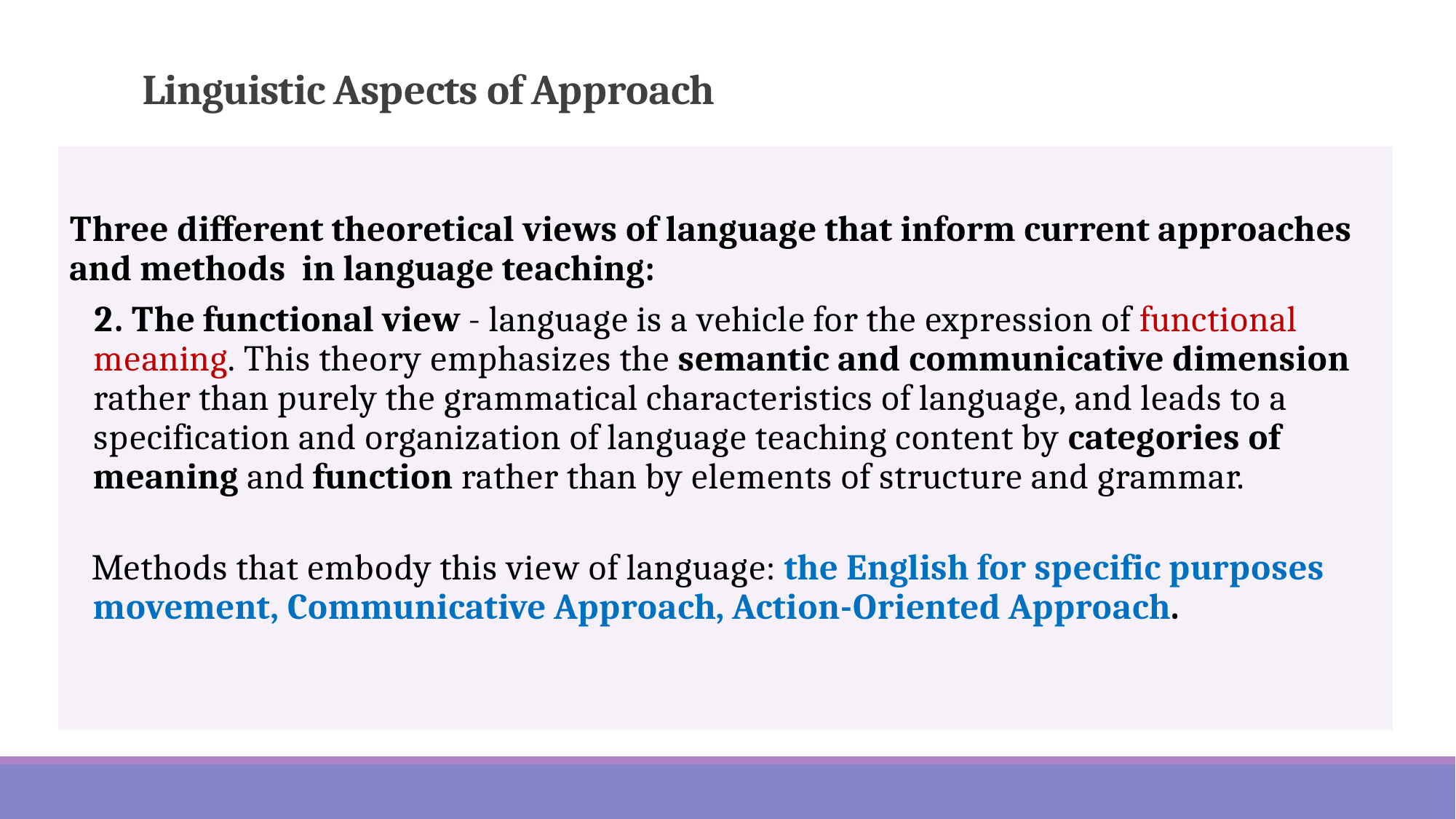

# Linguistic Aspects of Approach

Three different theoretical views of language that inform current approaches and methods  in language teaching:
2. The functional view - language is a vehicle for the expression of functional meaning. This theory emphasizes the semantic and communicative dimension rather than purely the grammatical characteristics of language, and leads to a specification and organization of language teaching content by categories of meaning and function rather than by elements of structure and grammar.

Methods that embody this view of language: the English for specific purposes movement, Communicative Approach, Action-Oriented Approach.